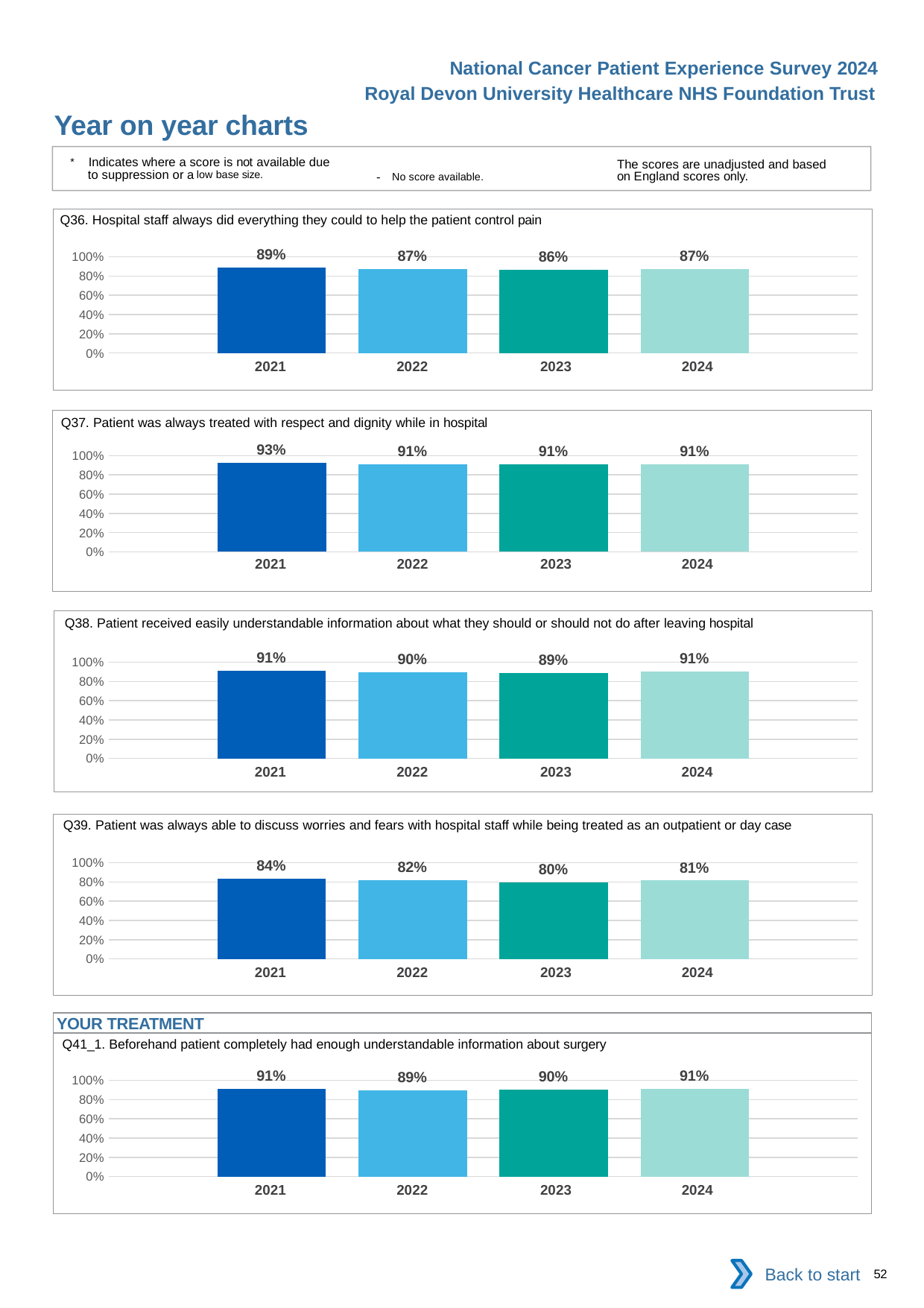

National Cancer Patient Experience Survey 2024
Royal Devon University Healthcare NHS Foundation Trust
Year on year charts

*  Indicates where a score is not available due to suppression or a low base size.
The scores are unadjusted and based on England scores only.
- No score available.
Q36. Hospital staff always did everything they could to help the patient control pain

### Chart

| Category | 2021 | 2022 | 2023 | 2024 |
|---|---|---|---|---|
| Category 1 | 0.8881279 | 0.8717949 | 0.862259 | 0.8728324 |
| 2021 | 2022 | 2023 | 2024 |
| --- | --- | --- | --- |
Q37. Patient was always treated with respect and dignity while in hospital

### Chart

| Category | 2021 | 2022 | 2023 | 2024 |
|---|---|---|---|---|
| Category 1 | 0.9262136 | 0.9116022 | 0.908046 | 0.907438 |
| 2021 | 2022 | 2023 | 2024 |
| --- | --- | --- | --- |
Q38. Patient received easily understandable information about what they should or should not do after leaving hospital

### Chart

| Category | 2021 | 2022 | 2023 | 2024 |
|---|---|---|---|---|
| Category 1 | 0.914 | 0.8954373 | 0.8888889 | 0.9061433 |
| 2021 | 2022 | 2023 | 2024 |
| --- | --- | --- | --- |
Q39. Patient was always able to discuss worries and fears with hospital staff while being treated as an outpatient or day case

### Chart

| Category | 2021 | 2022 | 2023 | 2024 |
|---|---|---|---|---|
| Category 1 | 0.8356401 | 0.8214005 | 0.7976723 | 0.8148907 |
| 2021 | 2022 | 2023 | 2024 |
| --- | --- | --- | --- |
YOUR TREATMENT
Q41_1. Beforehand patient completely had enough understandable information about surgery

### Chart

| Category | 2021 | 2022 | 2023 | 2024 |
|---|---|---|---|---|
| Category 1 | 0.9122542 | 0.8948035 | 0.9015625 | 0.9138135 |
| 2021 | 2022 | 2023 | 2024 |
| --- | --- | --- | --- |
Back to start

52